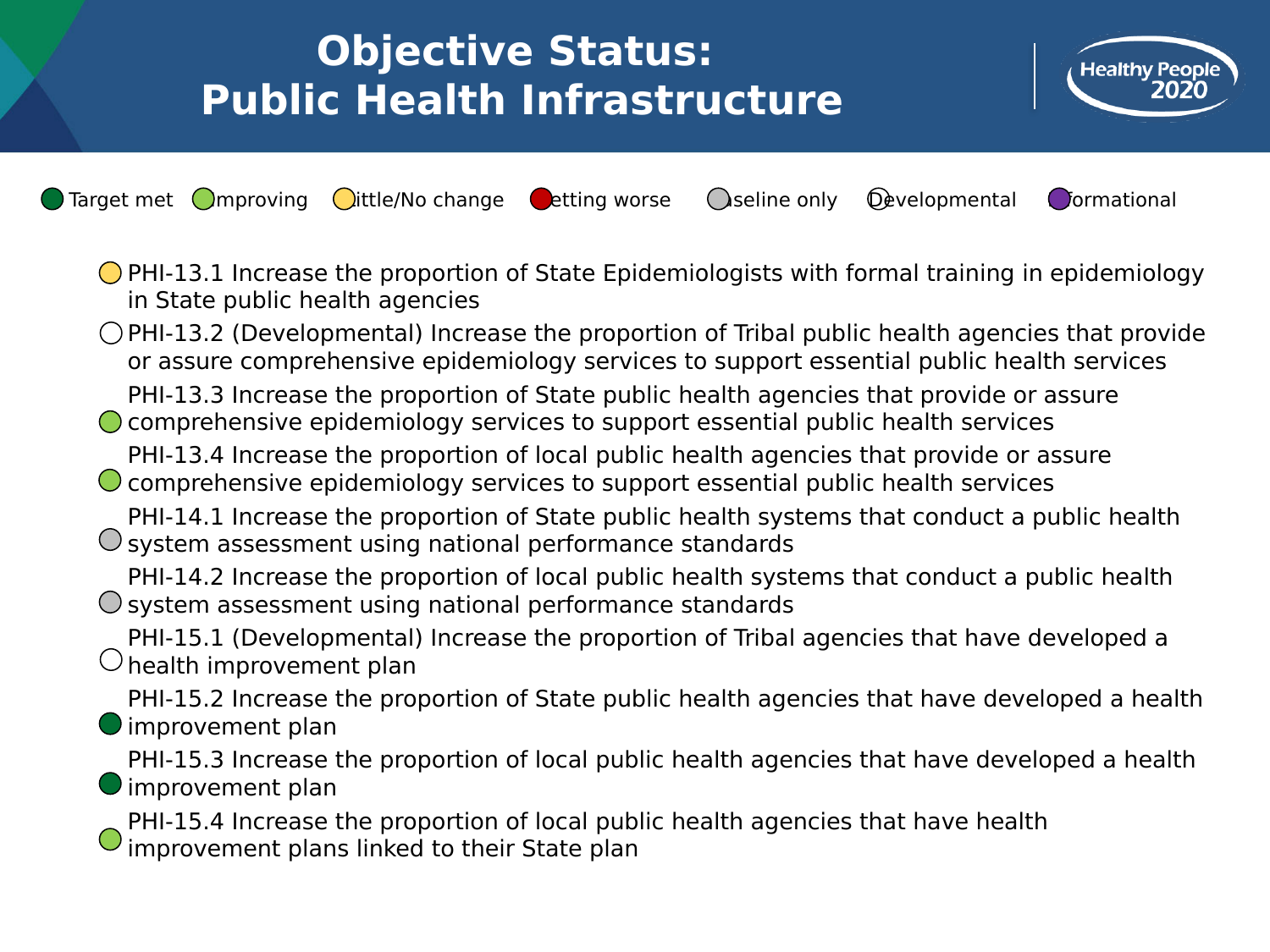

# Objective Status: Public Health Infrastructure
    Target met      Improving      Little/No change     Getting worse      Baseline only     Developmental     Informational

PHI-13.1 Increase the proportion of State Epidemiologists with formal training in epidemiology in State public health agencies
PHI-13.2 (Developmental) Increase the proportion of Tribal public health agencies that provide or assure comprehensive epidemiology services to support essential public health services
PHI-13.3 Increase the proportion of State public health agencies that provide or assure comprehensive epidemiology services to support essential public health services
PHI-13.4 Increase the proportion of local public health agencies that provide or assure comprehensive epidemiology services to support essential public health services
PHI-14.1 Increase the proportion of State public health systems that conduct a public health system assessment using national performance standards
PHI-14.2 Increase the proportion of local public health systems that conduct a public health system assessment using national performance standards
PHI-15.1 (Developmental) Increase the proportion of Tribal agencies that have developed a health improvement plan
PHI-15.2 Increase the proportion of State public health agencies that have developed a health improvement plan
PHI-15.3 Increase the proportion of local public health agencies that have developed a health improvement plan
PHI-15.4 Increase the proportion of local public health agencies that have health improvement plans linked to their State plan